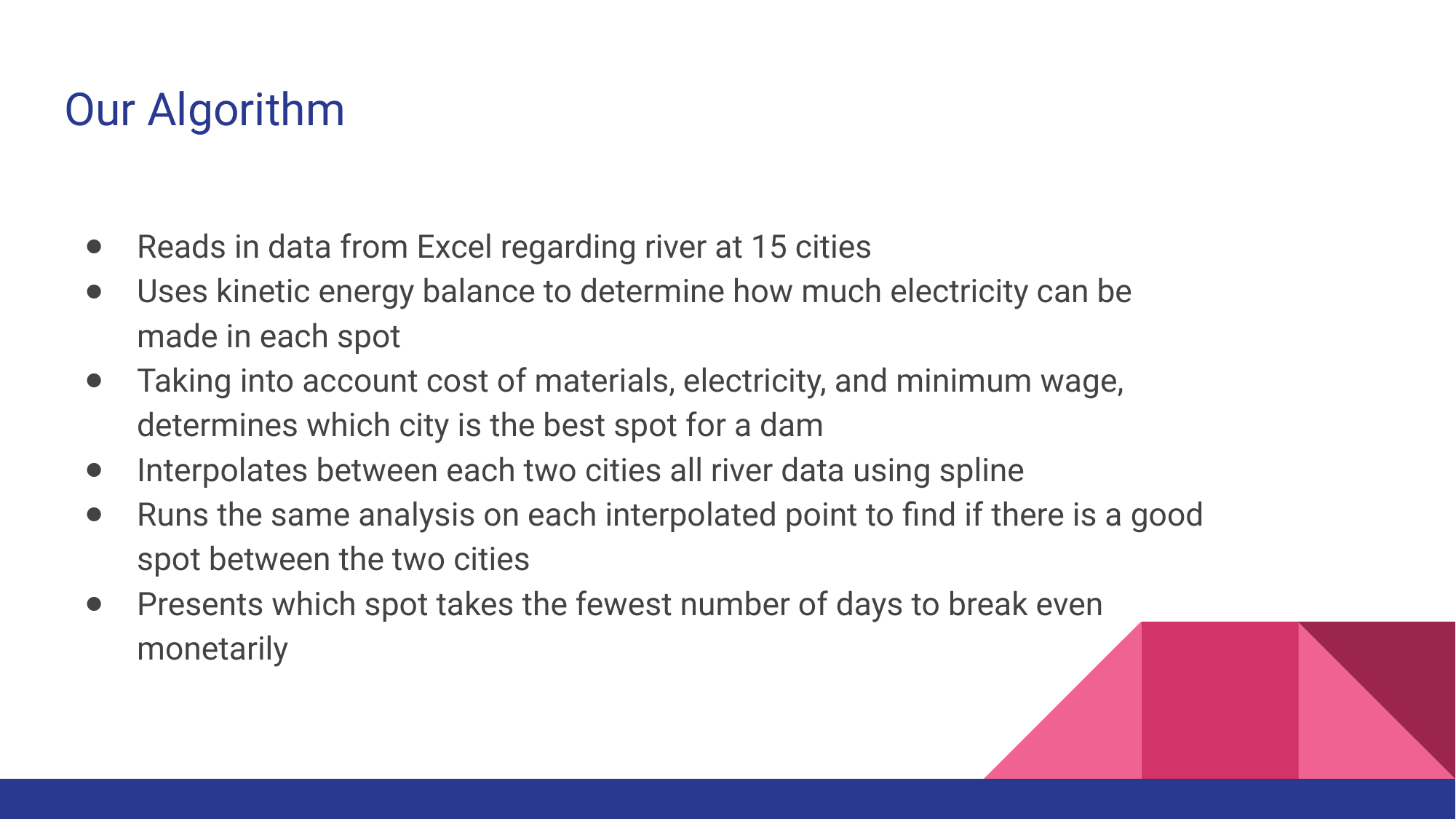

# Our Algorithm
Reads in data from Excel regarding river at 15 cities
Uses kinetic energy balance to determine how much electricity can be made in each spot
Taking into account cost of materials, electricity, and minimum wage, determines which city is the best spot for a dam
Interpolates between each two cities all river data using spline
Runs the same analysis on each interpolated point to find if there is a good spot between the two cities
Presents which spot takes the fewest number of days to break even monetarily